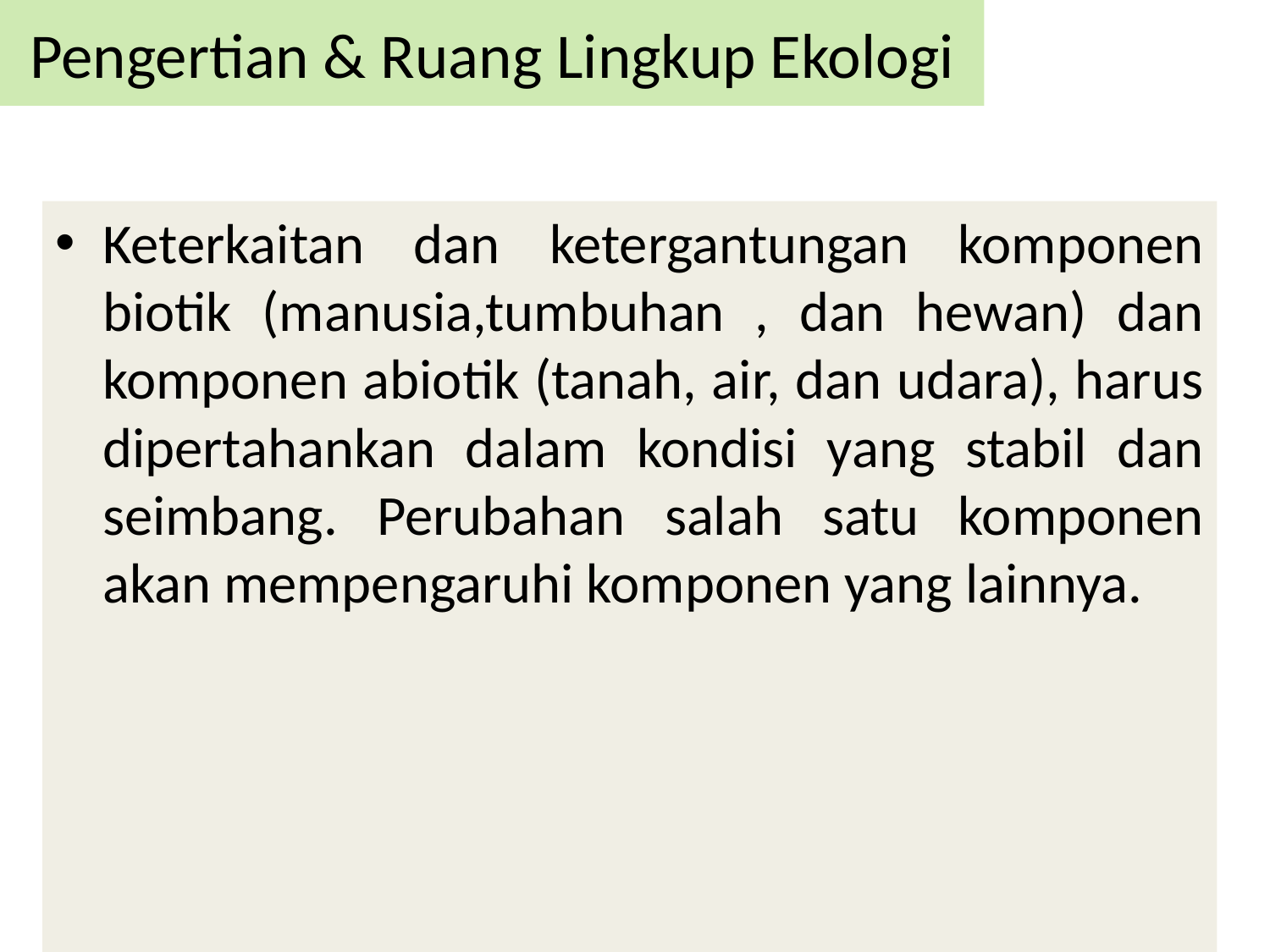

# Pengertian & Ruang Lingkup Ekologi
Keterkaitan dan ketergantungan komponen biotik (manusia,tumbuhan , dan hewan) dan komponen abiotik (tanah, air, dan udara), harus dipertahankan dalam kondisi yang stabil dan seimbang. Perubahan salah satu komponen akan mempengaruhi komponen yang lainnya.